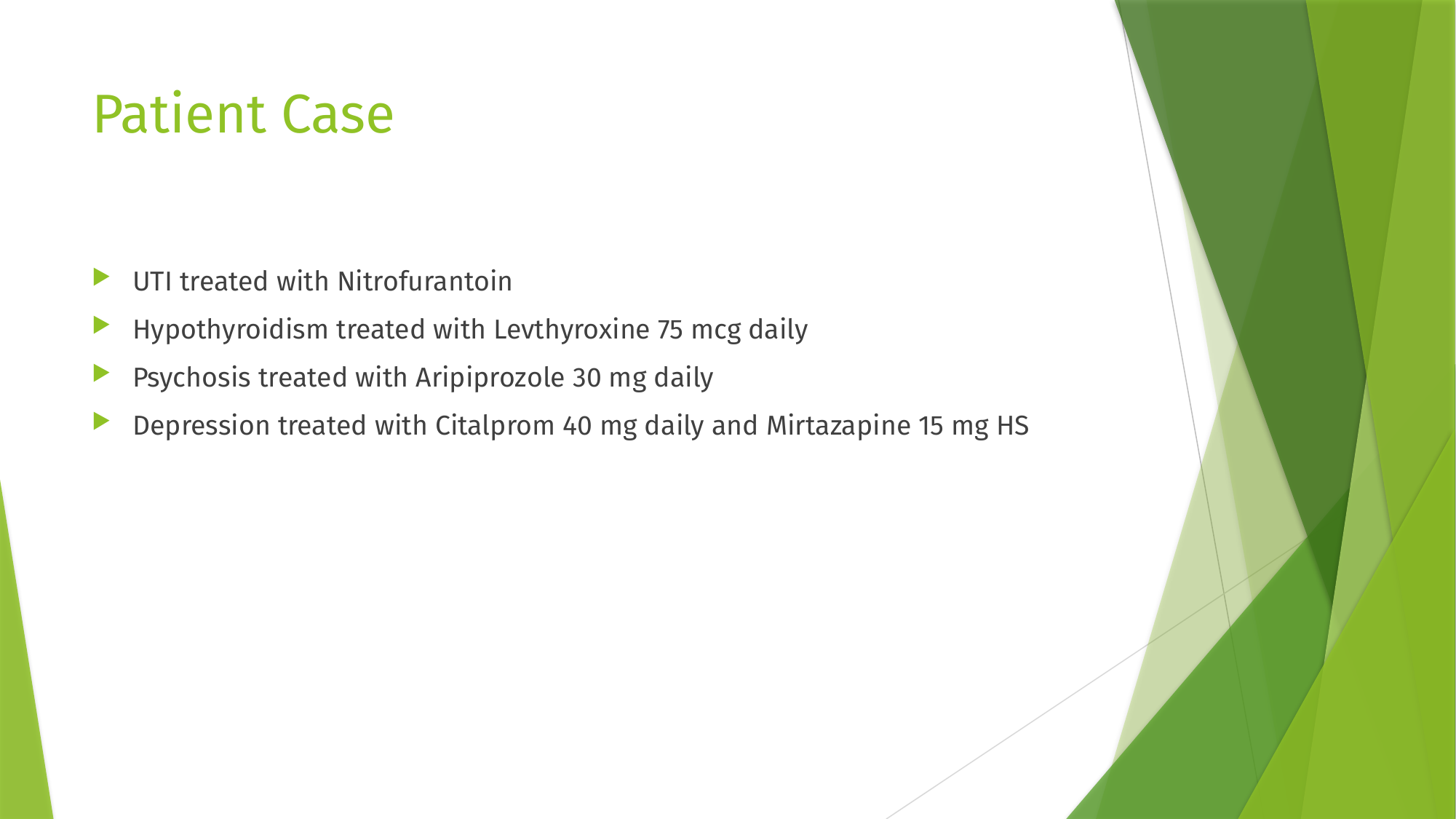

# Patient Case
UTI treated with Nitrofurantoin
Hypothyroidism treated with Levthyroxine 75 mcg daily
Psychosis treated with Aripiprozole 30 mg daily
Depression treated with Citalprom 40 mg daily and Mirtazapine 15 mg HS